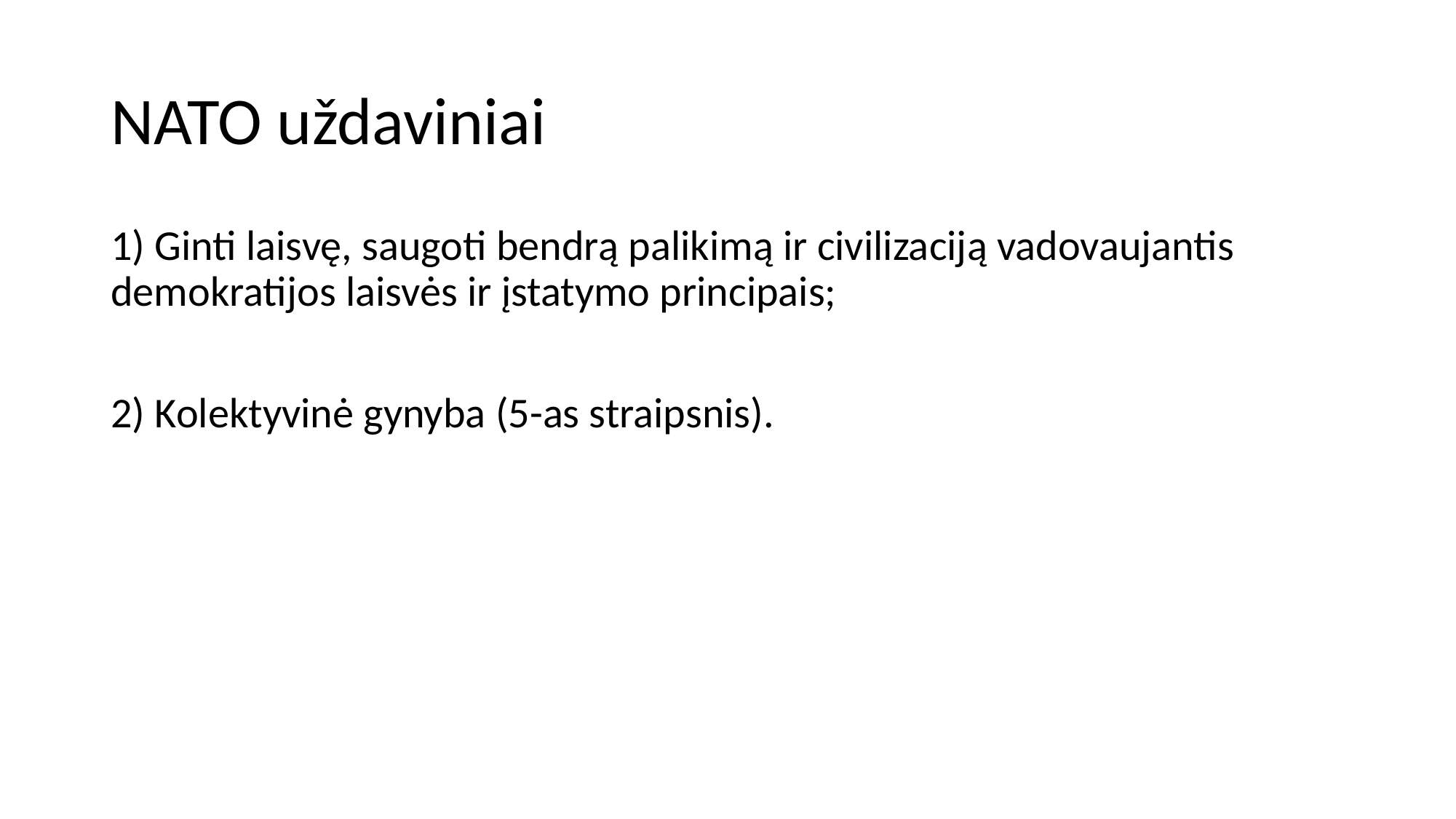

# NATO uždaviniai
1) Ginti laisvę, saugoti bendrą palikimą ir civilizaciją vadovaujantis demokratijos laisvės ir įstatymo principais;

2) Kolektyvinė gynyba (5-as straipsnis).